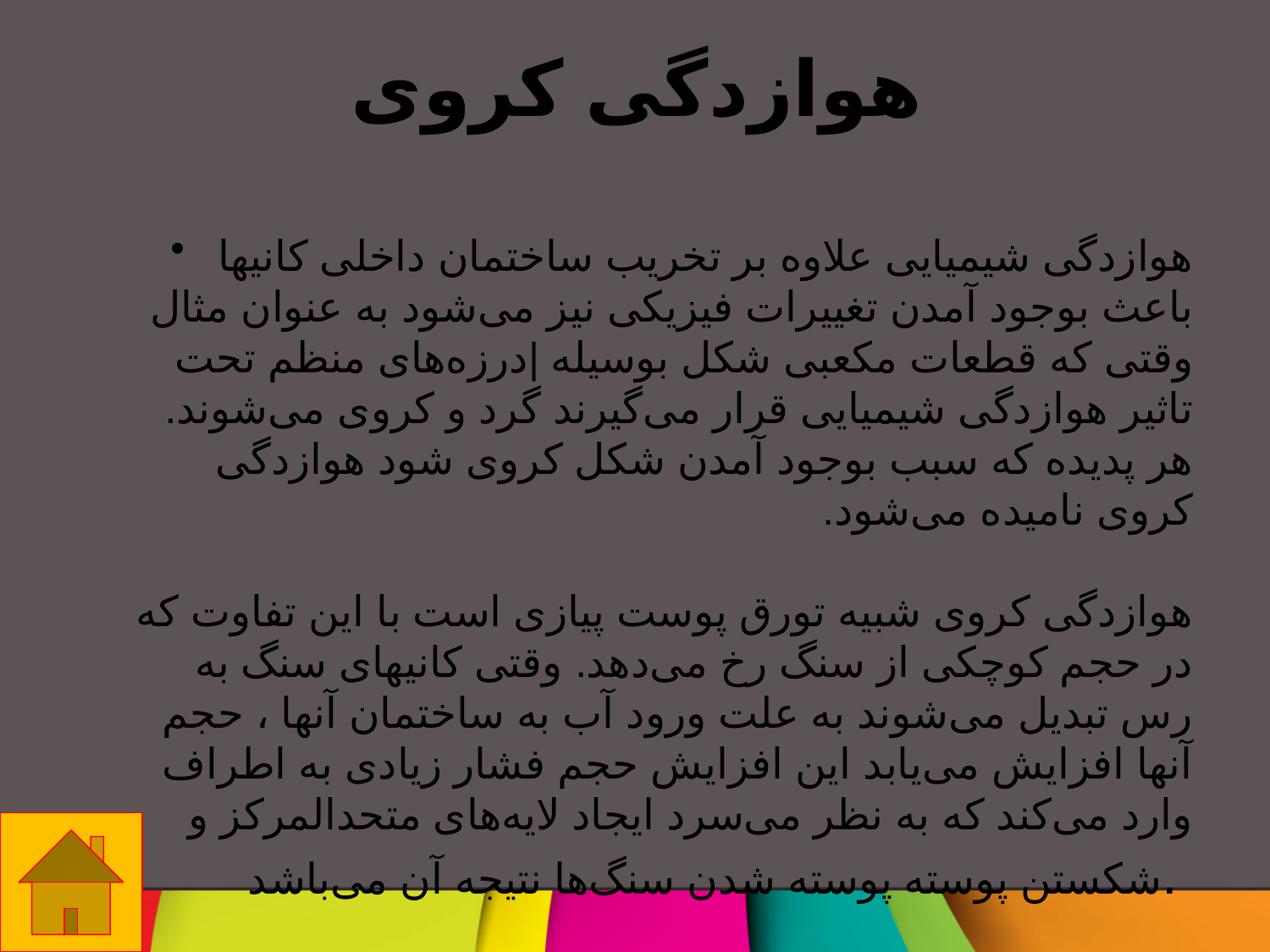

# هوازدگی کروی
هوازدگی شیمیایی علاوه بر تخریب ساختمان داخلی کانیها باعث بوجود آمدن تغییرات فیزیکی نیز می‌شود به عنوان مثال وقتی که قطعات مکعبی شکل بوسیله |درزه‌های منظم تحت تاثیر هوازدگی شیمیایی قرار می‌گیرند گرد و کروی می‌شوند. هر پدیده که سبب بوجود آمدن شکل کروی شود هوازدگی کروی نامیده می‌شود.
هوازدگی کروی شبیه تورق پوست پیازی است با این تفاوت که در حجم کوچکی از سنگ رخ می‌دهد. وقتی کانیهای سنگ به رس تبدیل می‌شوند به علت ورود آب به ساختمان آنها ، حجم آنها افزایش می‌یابد این افزایش حجم فشار زیادی به اطراف وارد می‌کند که به نظر می‌سرد ایجاد لایه‌های متحدالمرکز و شکستن پوسته پوسته شدن سنگ‌ها نتیجه آن می‌باشد.